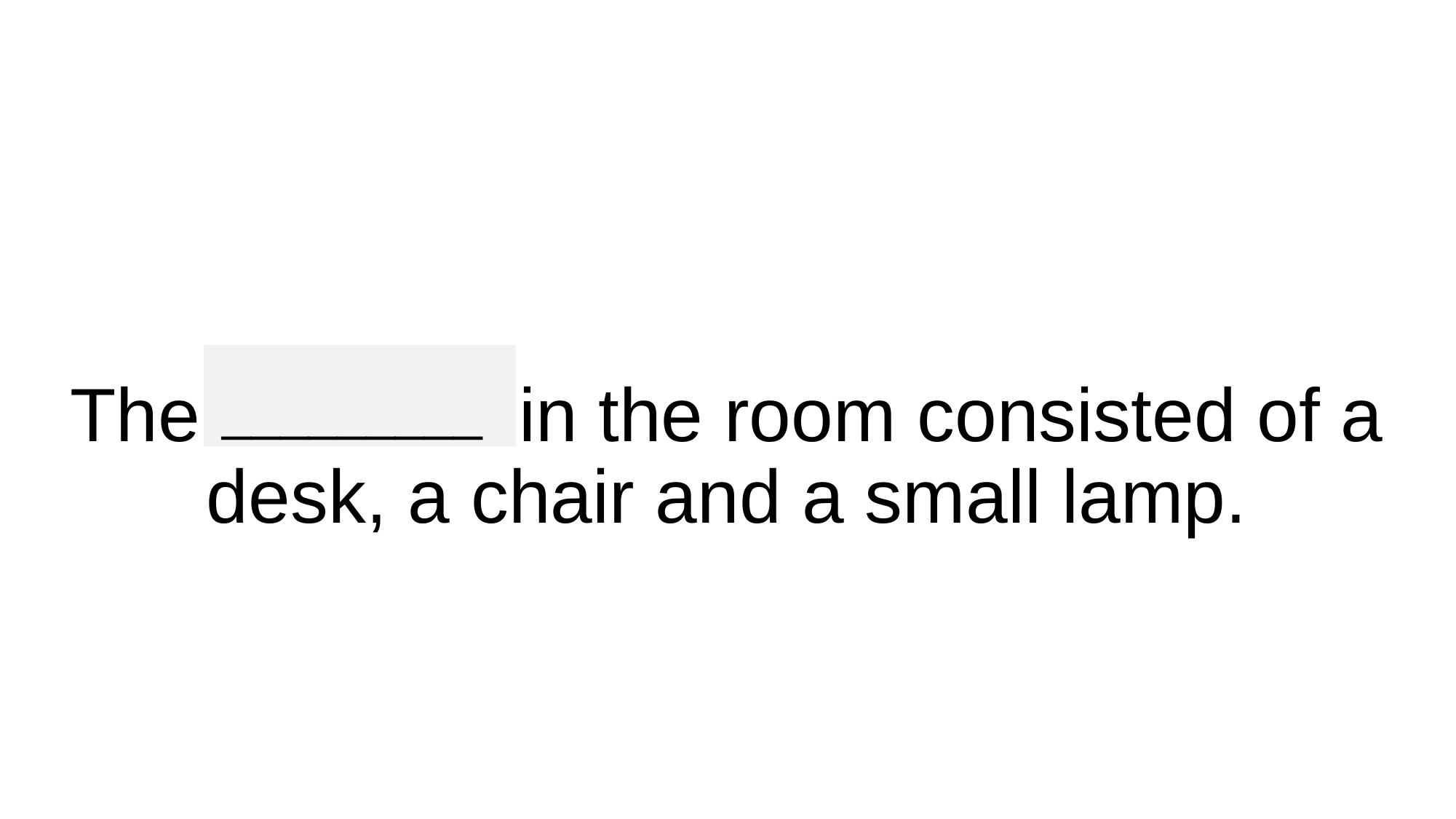

_________
# The furniture in the room consisted of a desk, a chair and a small lamp.